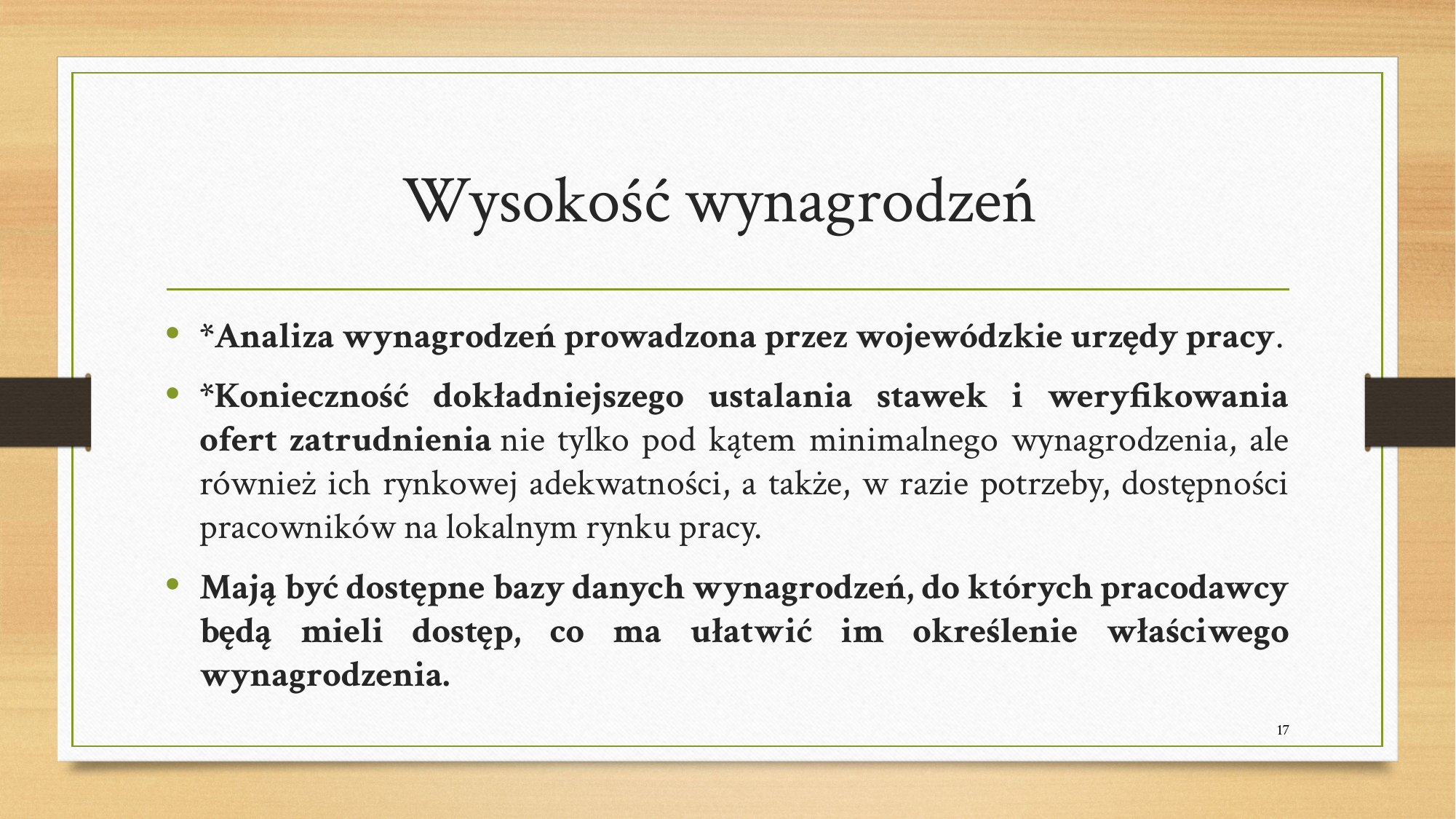

# Wysokość wynagrodzeń
*Analiza wynagrodzeń prowadzona przez wojewódzkie urzędy pracy.
*Konieczność dokładniejszego ustalania stawek i weryfikowania ofert zatrudnienia nie tylko pod kątem minimalnego wynagrodzenia, ale również ich rynkowej adekwatności, a także, w razie potrzeby, dostępności pracowników na lokalnym rynku pracy.
Mają być dostępne bazy danych wynagrodzeń, do których pracodawcy będą mieli dostęp, co ma ułatwić im określenie właściwego wynagrodzenia.

17